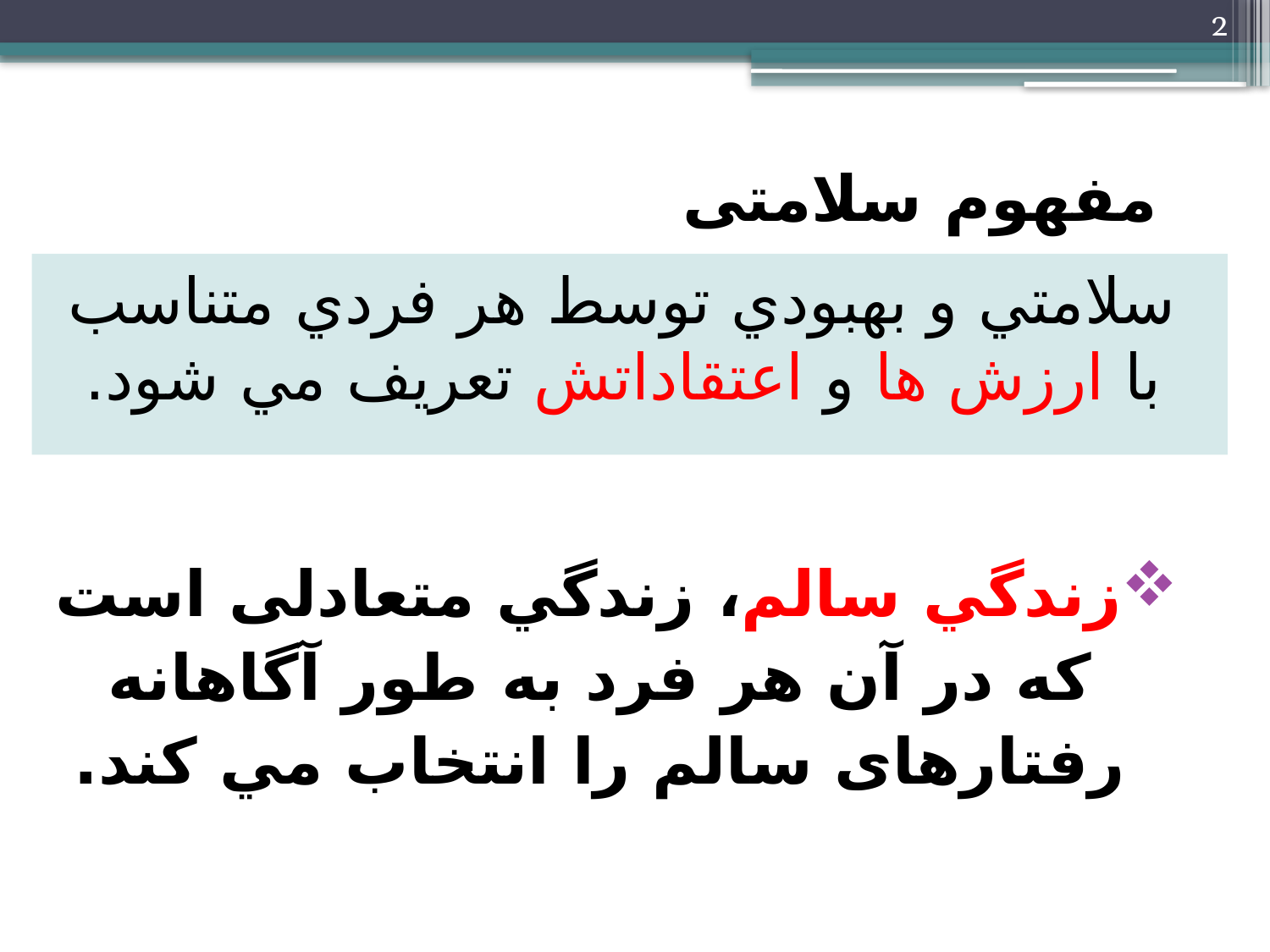

2
مفهوم سلامتی
سلامتي و بهبودي توسط هر فردي متناسب با ارزش ها و اعتقاداتش تعريف مي شود.

زندگي سالم، زندگي متعادلی است كه در آن هر فرد به طور آگاهانه رفتارهای سالم را انتخاب مي كند.